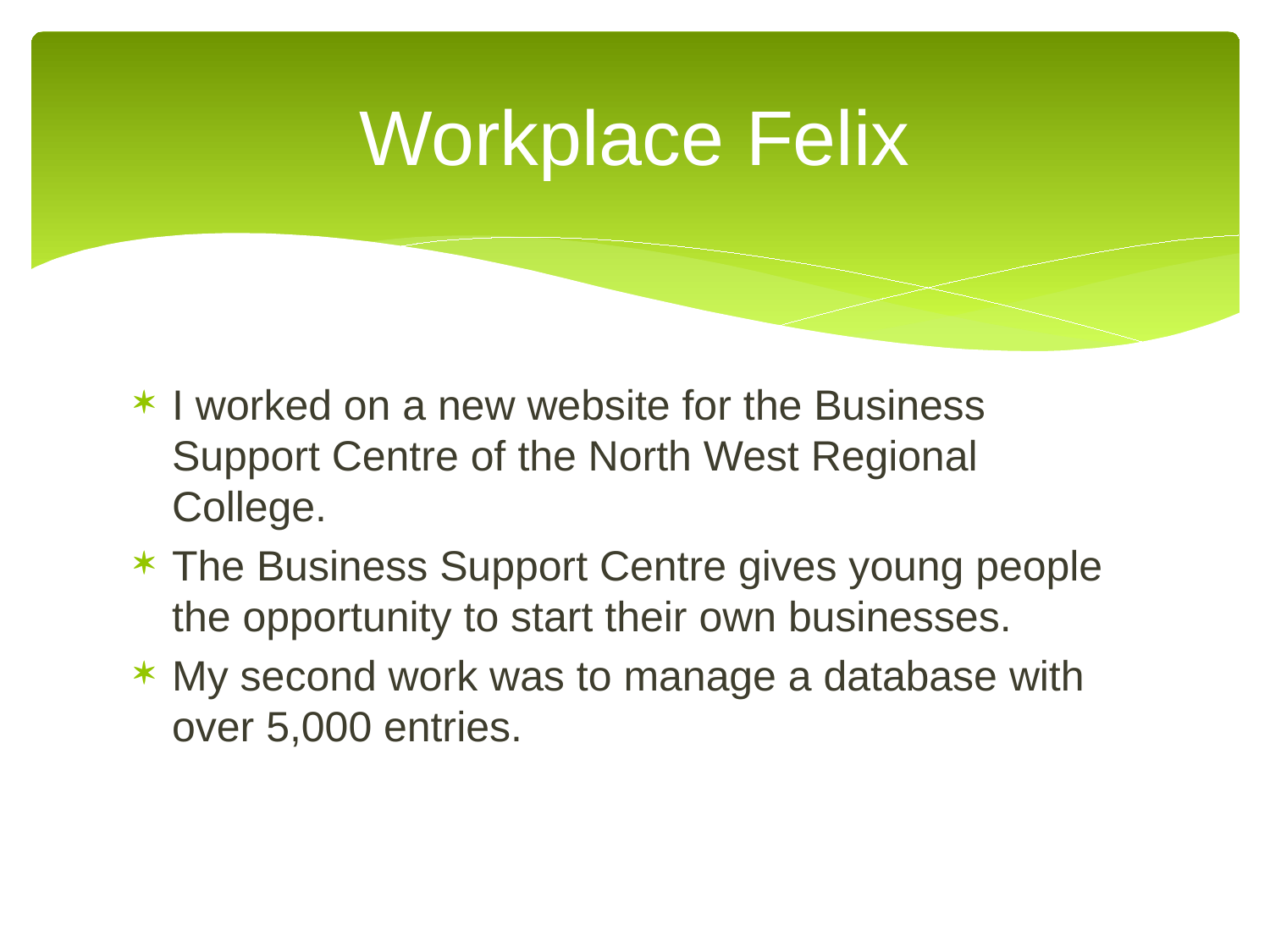

# Workplace Felix
I worked on a new website for the Business Support Centre of the North West Regional College.
The Business Support Centre gives young people the opportunity to start their own businesses.
My second work was to manage a database with over 5,000 entries.